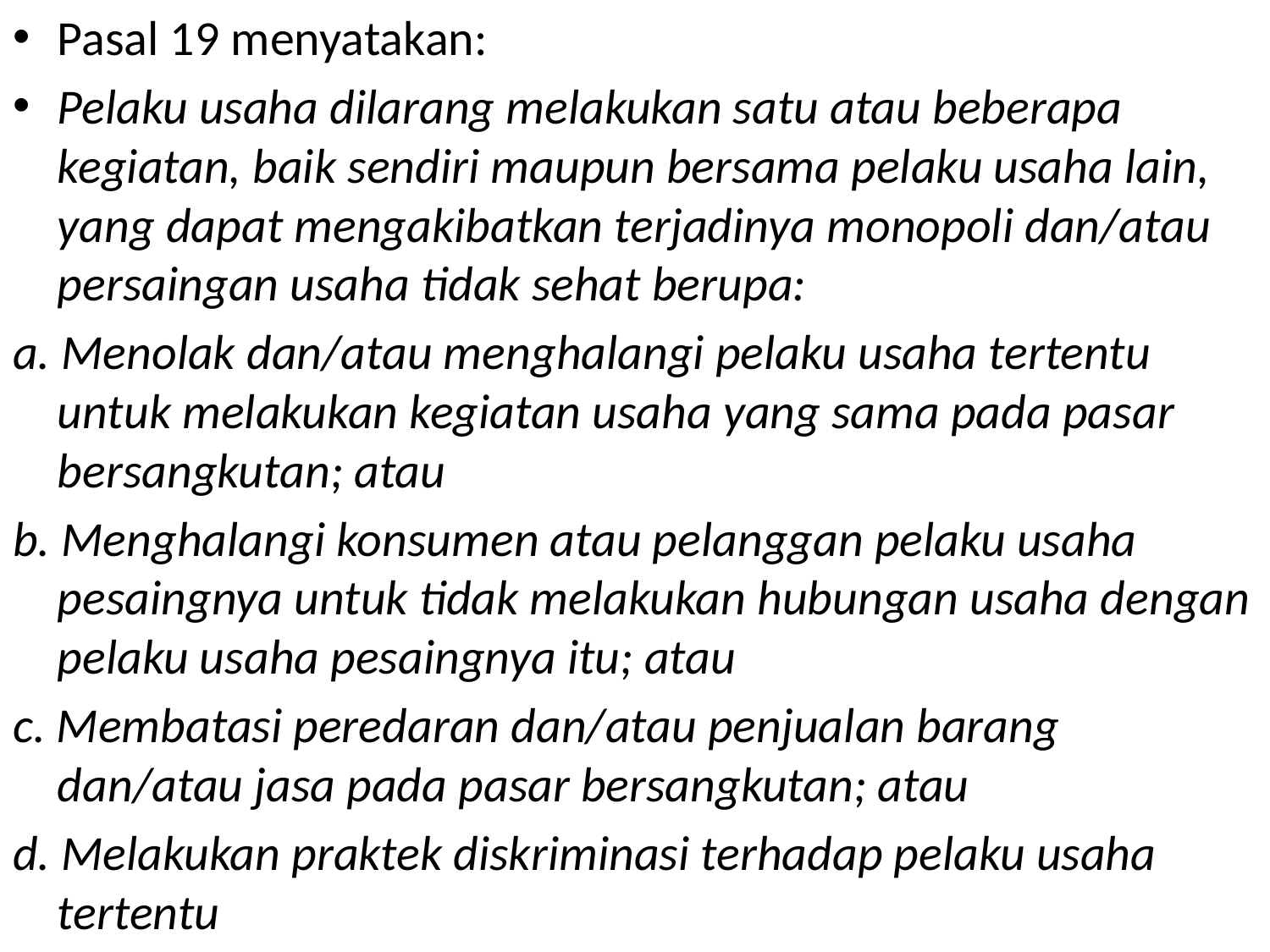

Pasal 19 menyatakan:
Pelaku usaha dilarang melakukan satu atau beberapa kegiatan, baik sendiri maupun bersama pelaku usaha lain, yang dapat mengakibatkan terjadinya monopoli dan/atau persaingan usaha tidak sehat berupa:
a. Menolak dan/atau menghalangi pelaku usaha tertentu untuk melakukan kegiatan usaha yang sama pada pasar bersangkutan; atau
b. Menghalangi konsumen atau pelanggan pelaku usaha pesaingnya untuk tidak melakukan hubungan usaha dengan pelaku usaha pesaingnya itu; atau
c. Membatasi peredaran dan/atau penjualan barang dan/atau jasa pada pasar bersangkutan; atau
d. Melakukan praktek diskriminasi terhadap pelaku usaha tertentu